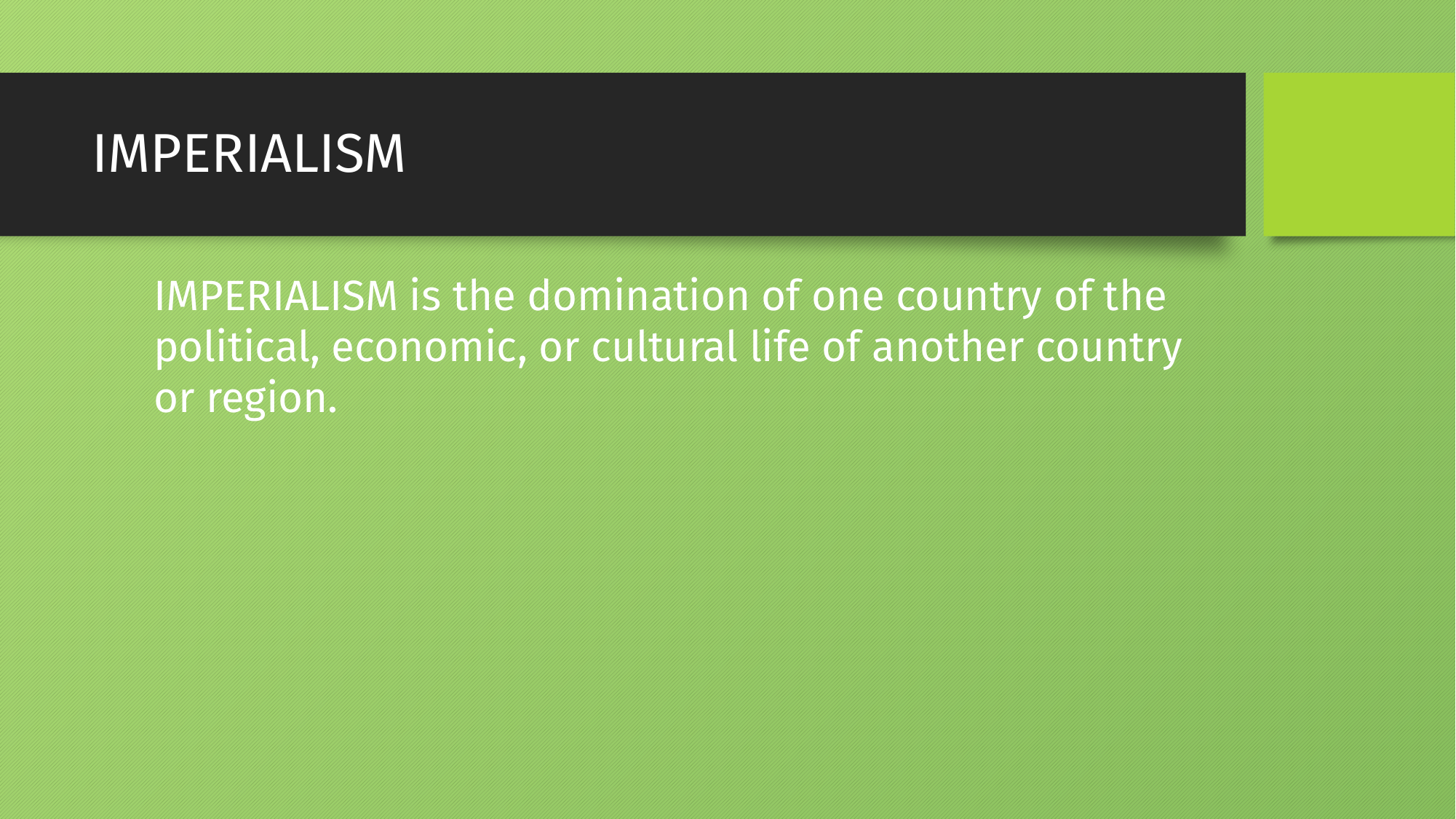

# IMPERIALISM
IMPERIALISM is the domination of one country of the political, economic, or cultural life of another country or region.